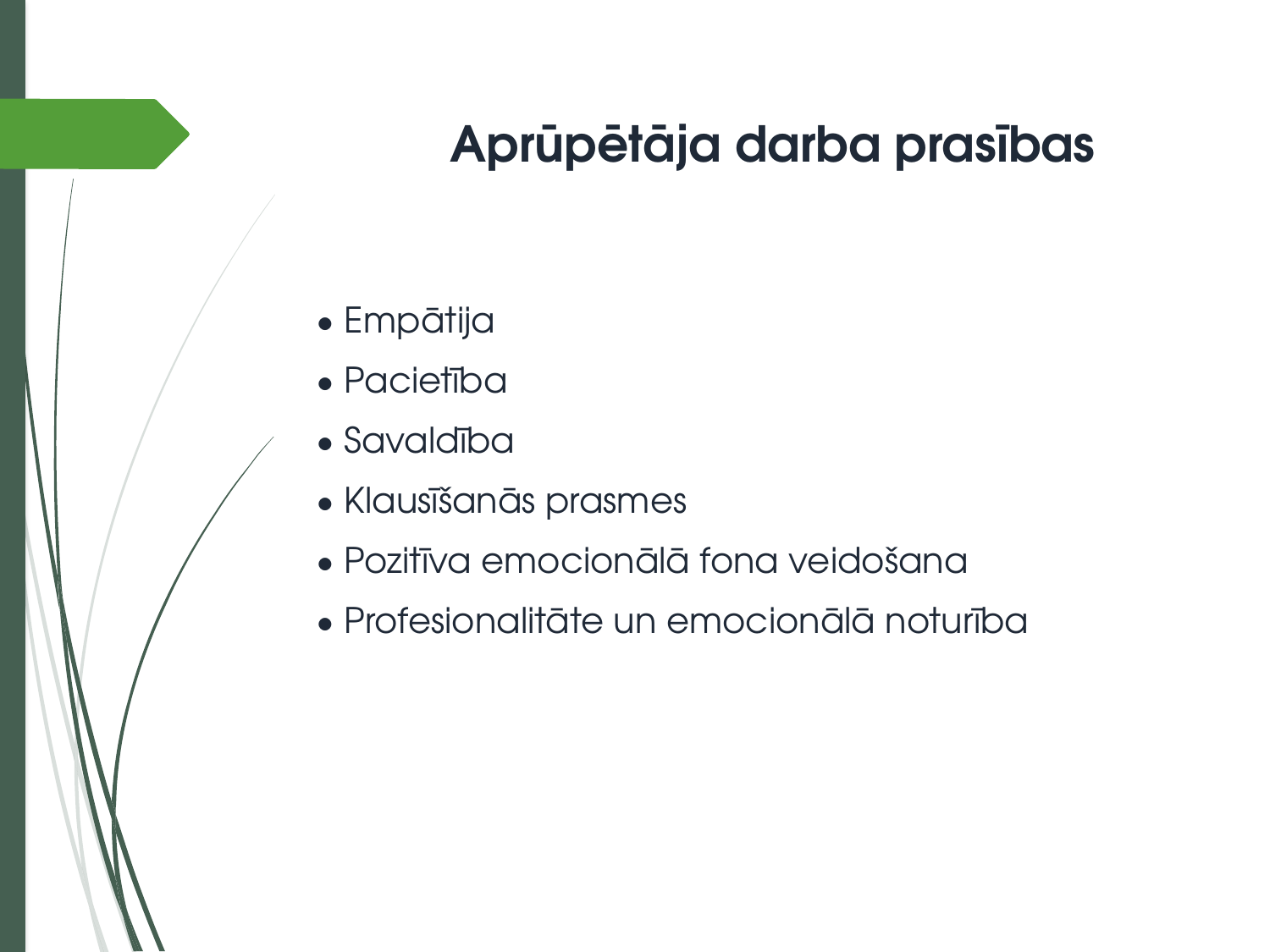

Aprūpētāja darba prasības
• Empātija
• Pacietība
• Savaldība
• Klausīšanās prasmes
• Pozitīva emocionālā fona veidošana
• Profesionalitāte un emocionālā noturība